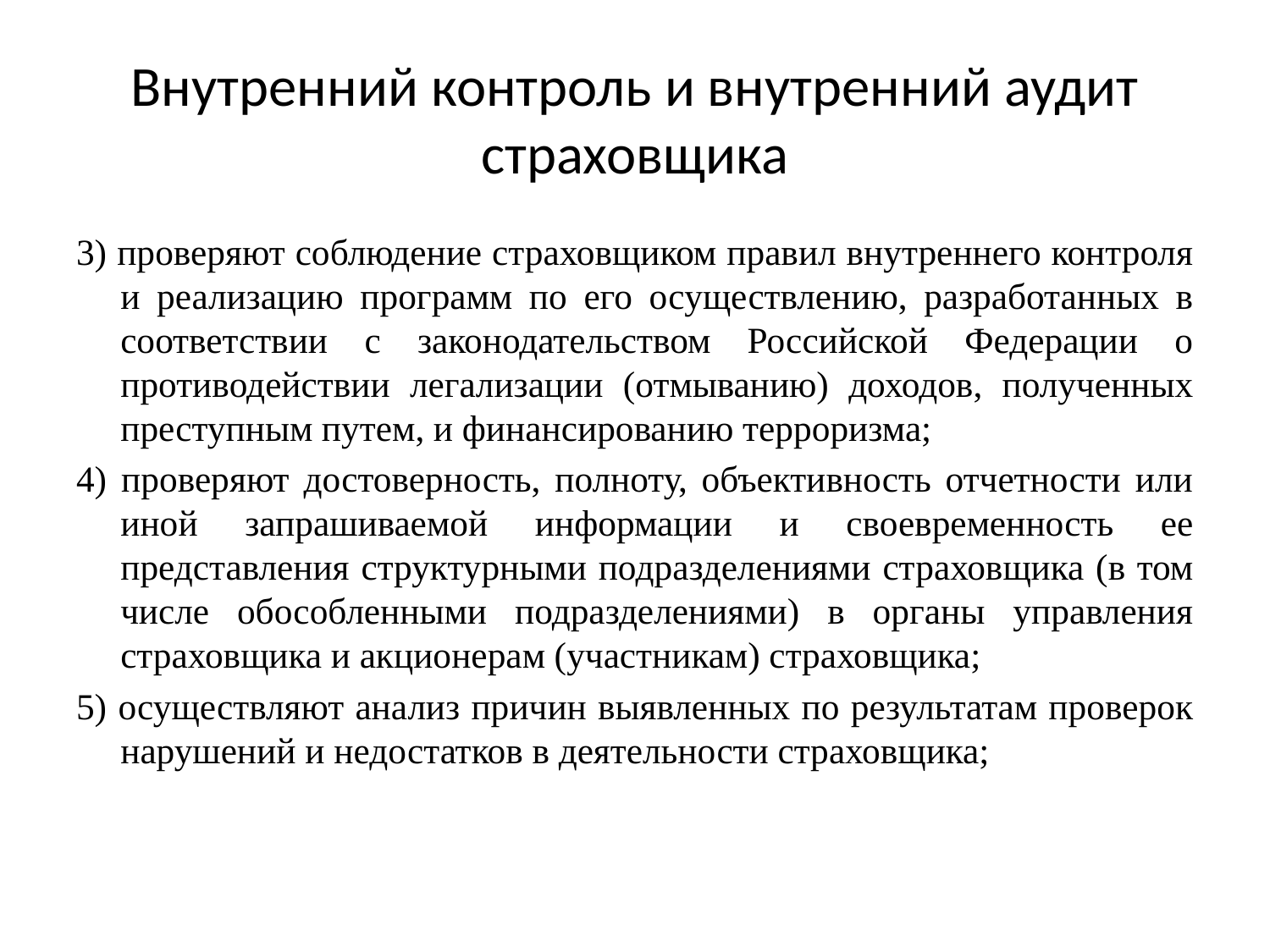

# Внутренний контроль и внутренний аудит страховщика
3) проверяют соблюдение страховщиком правил внутреннего контроля и реализацию программ по его осуществлению, разработанных в соответствии с законодательством Российской Федерации о противодействии легализации (отмыванию) доходов, полученных преступным путем, и финансированию терроризма;
4) проверяют достоверность, полноту, объективность отчетности или иной запрашиваемой информации и своевременность ее представления структурными подразделениями страховщика (в том числе обособленными подразделениями) в органы управления страховщика и акционерам (участникам) страховщика;
5) осуществляют анализ причин выявленных по результатам проверок нарушений и недостатков в деятельности страховщика;